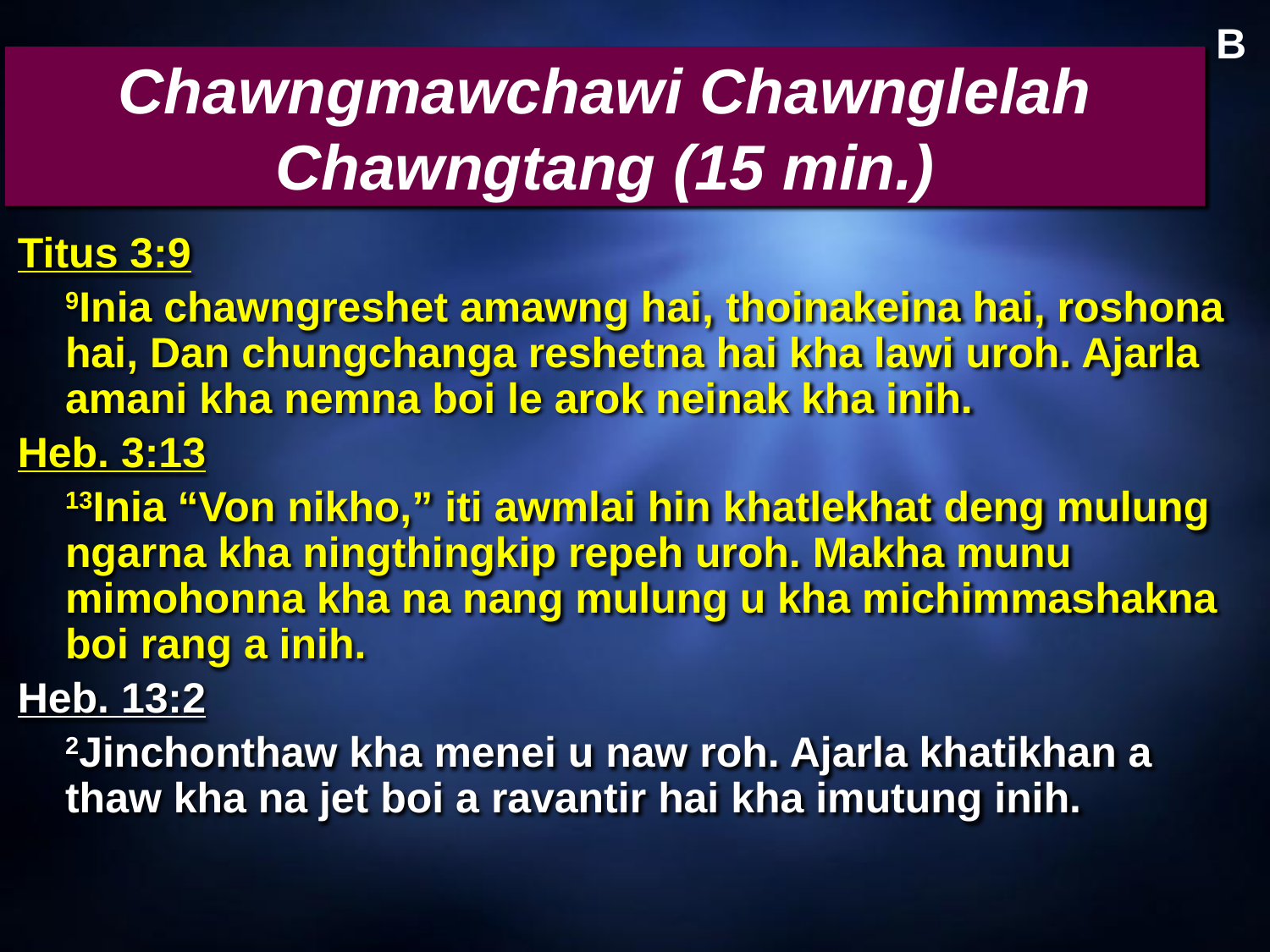

B
Chawngmawchawi Chawnglelah Chawngtang (15 min.)
Titus 3:9
	9Inia chawngreshet amawng hai, thoinakeina hai, roshona hai, Dan chungchanga reshetna hai kha lawi uroh. Ajarla amani kha nemna boi le arok neinak kha inih.
Heb. 3:13
	13Inia “Von nikho,” iti awmlai hin khatlekhat deng mulung ngarna kha ningthingkip repeh uroh. Makha munu mimohonna kha na nang mulung u kha michimmashakna boi rang a inih.
Heb. 13:2
	2Jinchonthaw kha menei u naw roh. Ajarla khatikhan a thaw kha na jet boi a ravantir hai kha imutung inih.